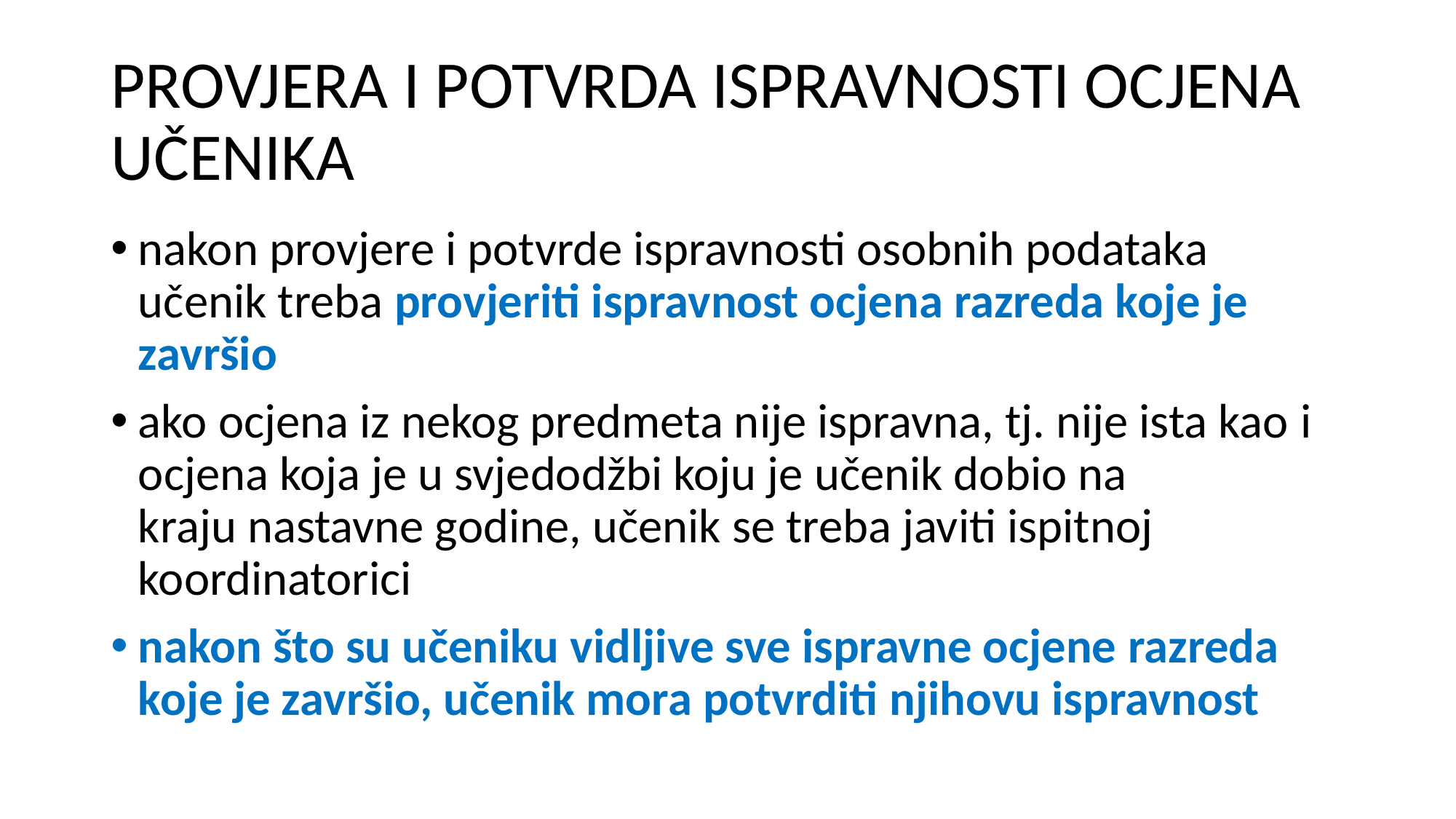

# PROVJERA I POTVRDA ISPRAVNOSTI OCJENA
UČENIKA
nakon provjere i potvrde ispravnosti osobnih podataka učenik treba provjeriti ispravnost ocjena razreda koje je završio
ako ocjena iz nekog predmeta nije ispravna, tj. nije ista kao i ocjena koja je u svjedodžbi koju je učenik dobio na kraju nastavne godine, učenik se treba javiti ispitnoj koordinatorici
nakon što su učeniku vidljive sve ispravne ocjene razreda koje je završio, učenik mora potvrditi njihovu ispravnost